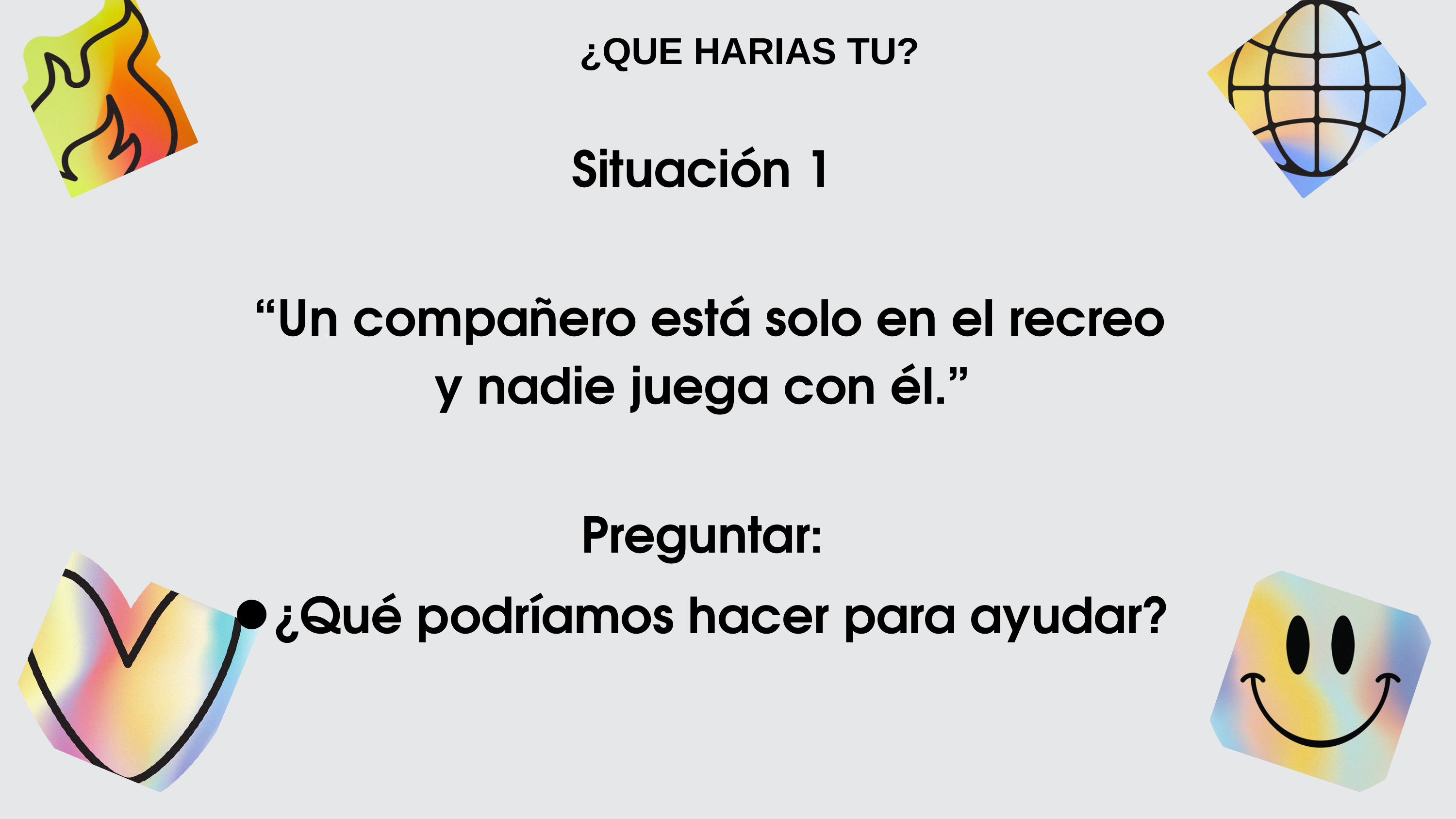

¿QUE HARIAS TU?

Situación 1
 “Un compañero está solo en el recreo y nadie juega con él.”
Preguntar:
¿Qué podríamos hacer para ayudar?